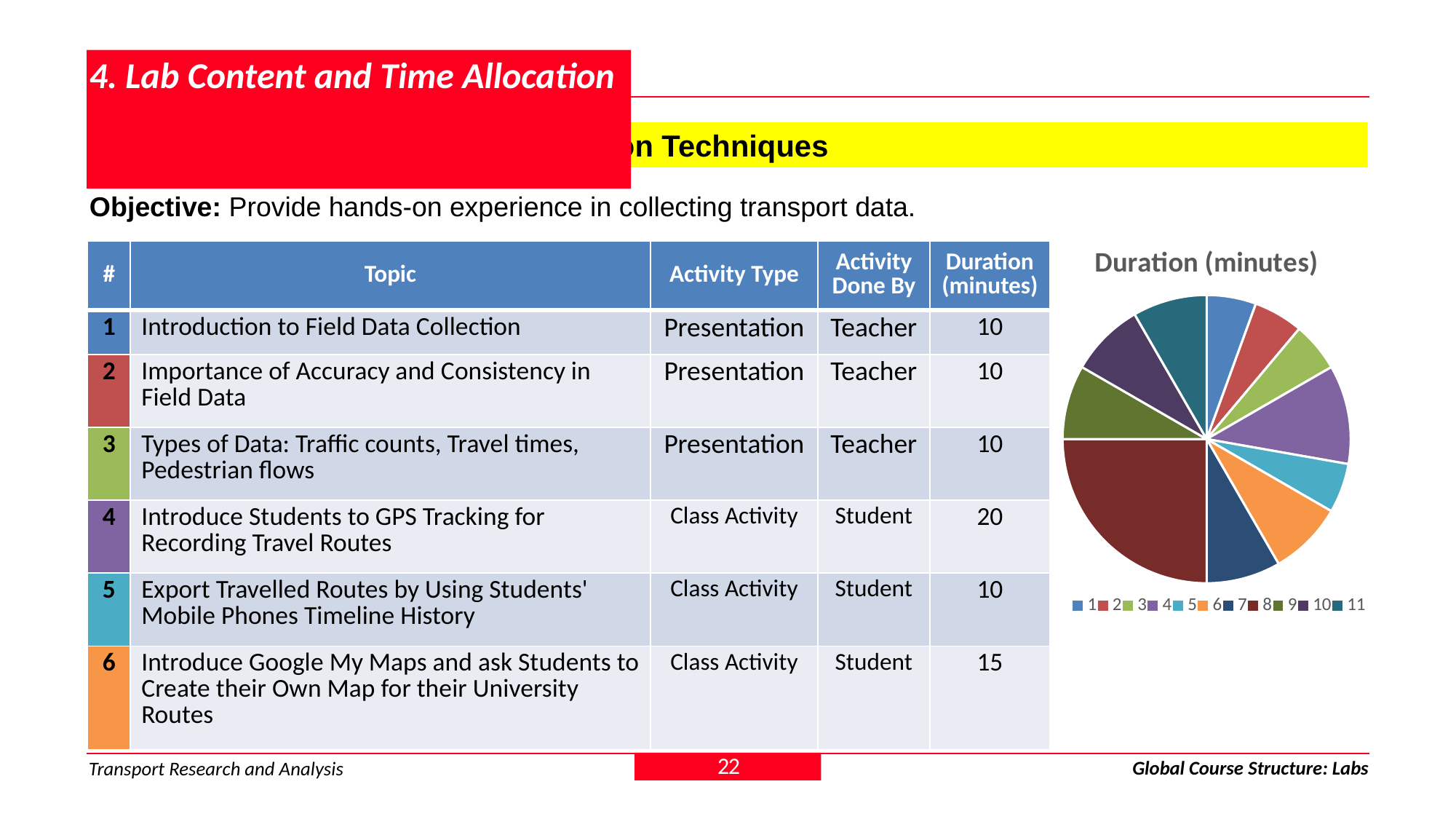

# 4. Lab Content and Time Allocation
Module 2 > Lab 3: Field Data Collection Techniques
Objective: Provide hands-on experience in collecting transport data.

### Chart: Duration (minutes)

| Category | Sales |
|---|---|
| 1 | 10.0 |
| 2 | 10.0 |
| 3 | 10.0 |
| 4 | 20.0 |
| 5 | 10.0 |
| 6 | 15.0 |
| 7 | 15.0 |
| 8 | 45.0 |
| 9 | 15.0 |
| 10 | 15.0 |
| 11 | 15.0 |
| # | Topic | Activity Type | Activity Done By | Duration (minutes) |
| --- | --- | --- | --- | --- |
| 1 | Introduction to Field Data Collection | Presentation | Teacher | 10 |
| 2 | Importance of Accuracy and Consistency in Field Data | Presentation | Teacher | 10 |
| 3 | Types of Data: Traffic counts, Travel times, Pedestrian flows | Presentation | Teacher | 10 |
| 4 | Introduce Students to GPS Tracking for Recording Travel Routes | Class Activity | Student | 20 |
| 5 | Export Travelled Routes by Using Students' Mobile Phones Timeline History | Class Activity | Student | 10 |
| 6 | Introduce Google My Maps and ask Students to Create their Own Map for their University Routes | Class Activity | Student | 15 |